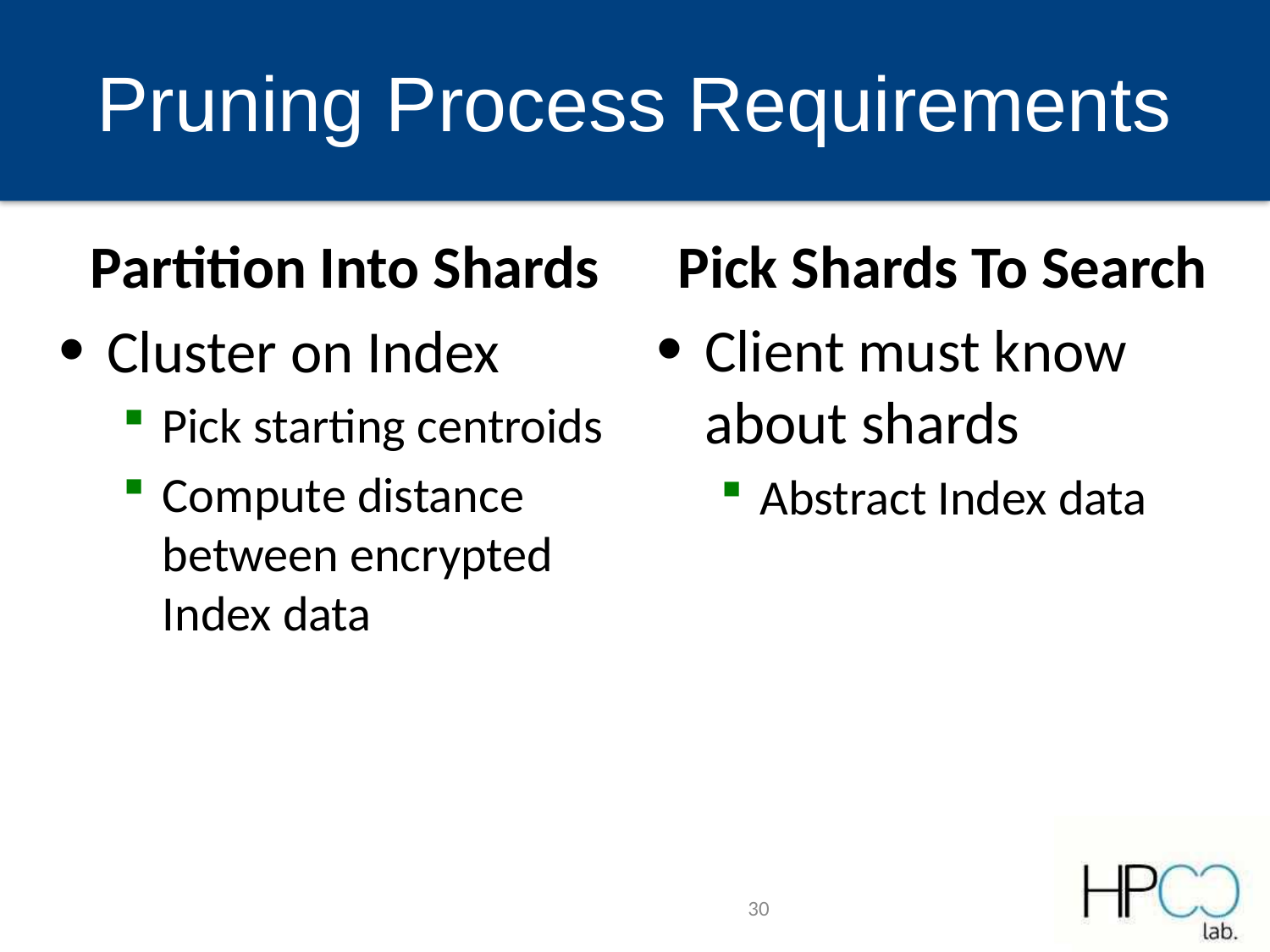

# Pruning Process Requirements
Partition Into Shards
Cluster on Index
Pick starting centroids
Compute distance between encrypted Index data
Pick Shards To Search
Client must know about shards
Abstract Index data

30